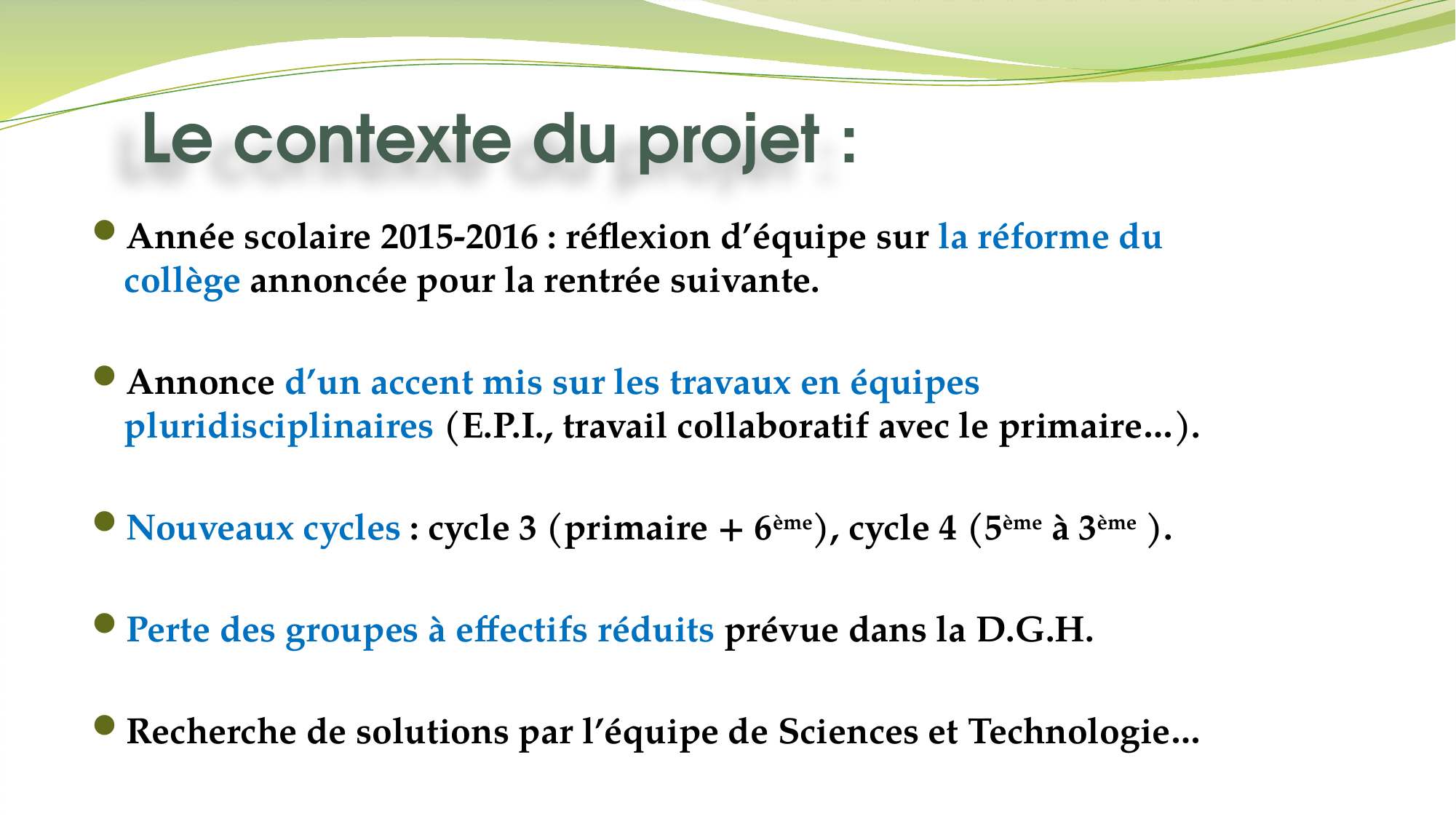

# Le contexte du projet :
Année scolaire 2015-2016 : réflexion d’équipe sur la réforme du collège annoncée pour la rentrée suivante.

Annonce d’un accent mis sur les travaux en équipes pluridisciplinaires (E.P.I., travail collaboratif avec le primaire…).

Nouveaux cycles : cycle 3 (primaire + 6ème), cycle 4 (5ème à 3ème ).

Perte des groupes à effectifs réduits prévue dans la D.G.H.

Recherche de solutions par l’équipe de Sciences et Technologie…